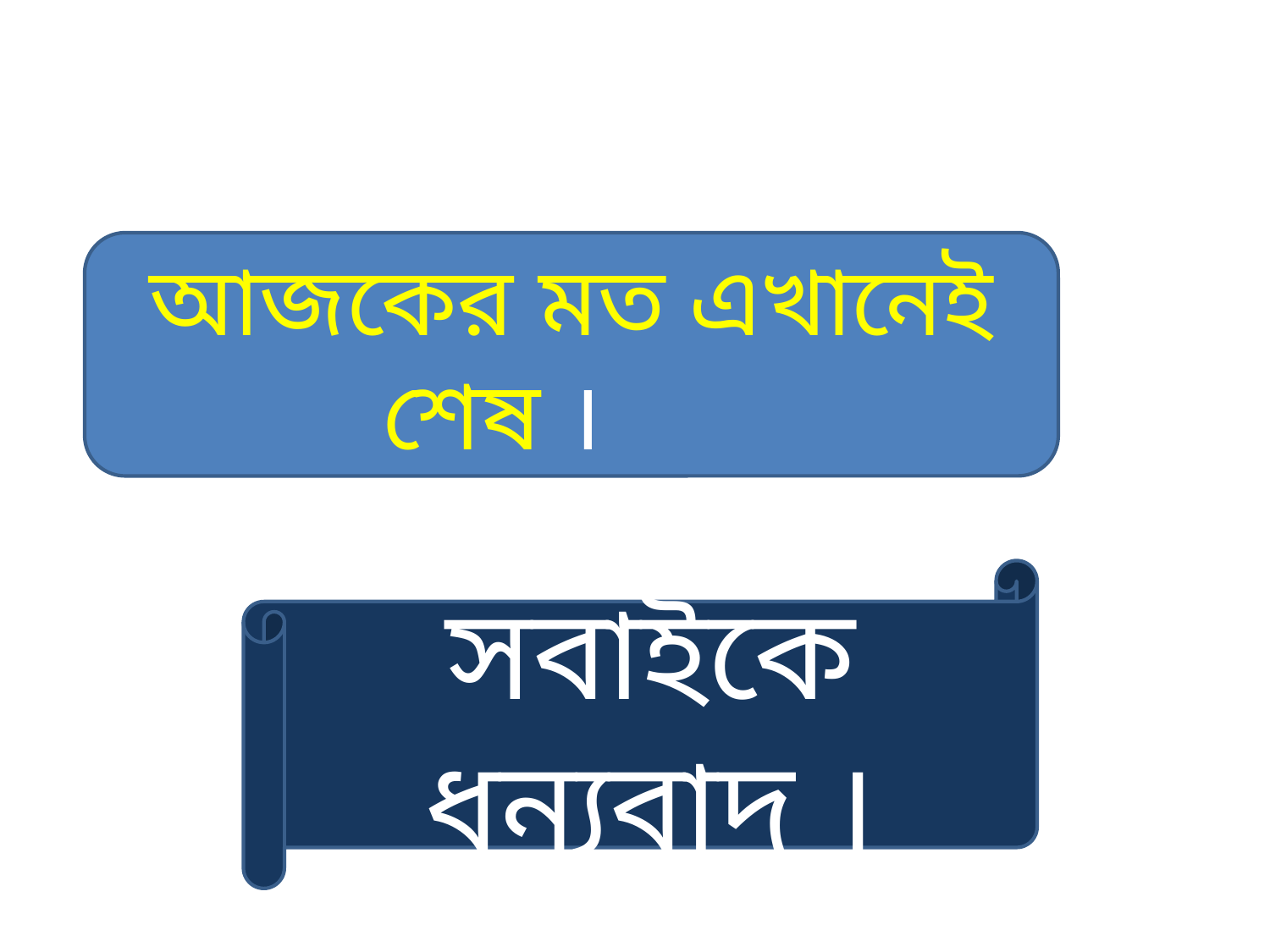

আজকের মত এখানেই শেষ ।
সবাইকে ধন্যবাদ ।